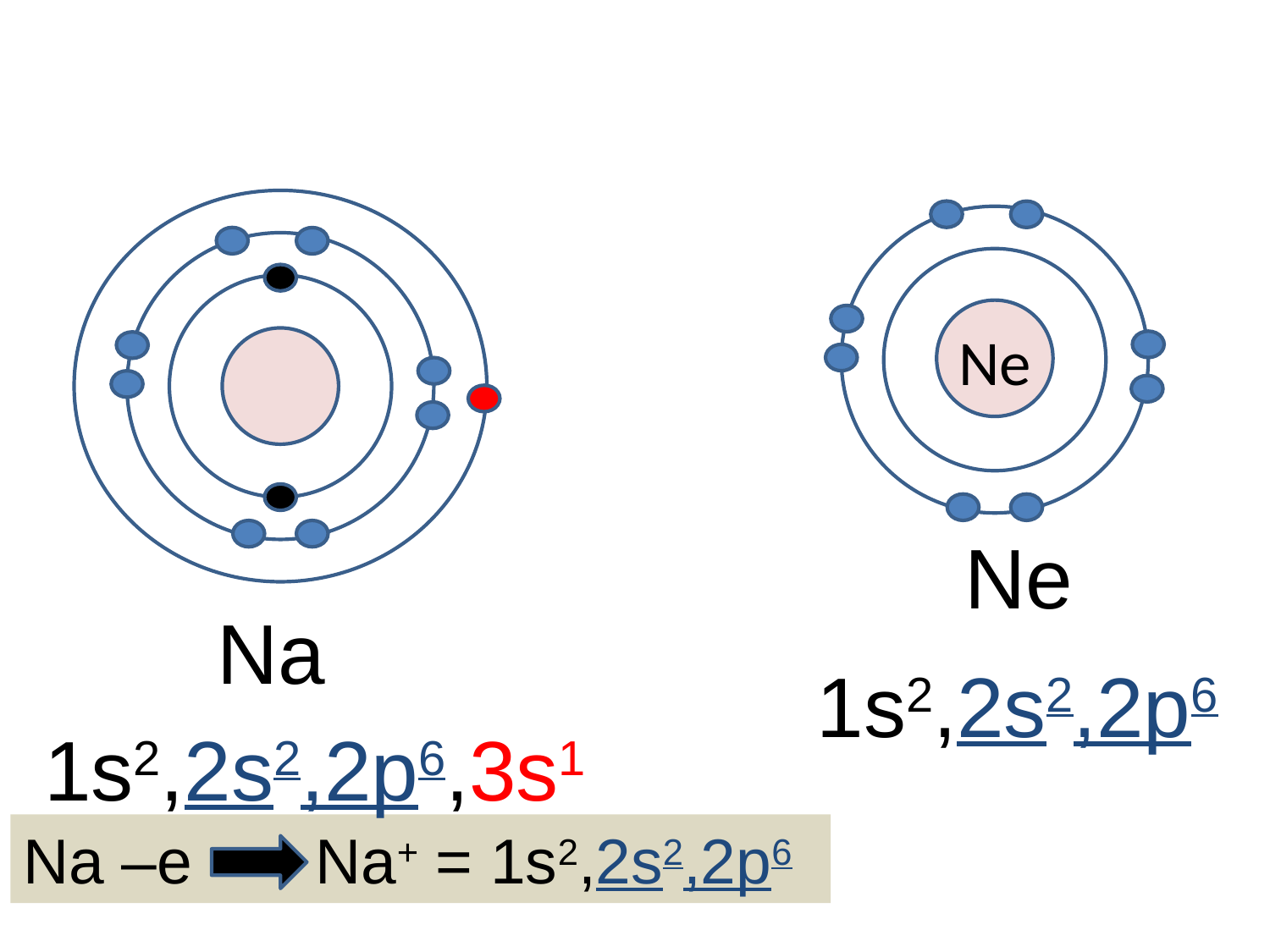

Ne

Ne

 Na
1s2,2s2,2p6
1s2,2s2,2p6,3s1
Na –e       Na+ = 1s2,2s2,2p6